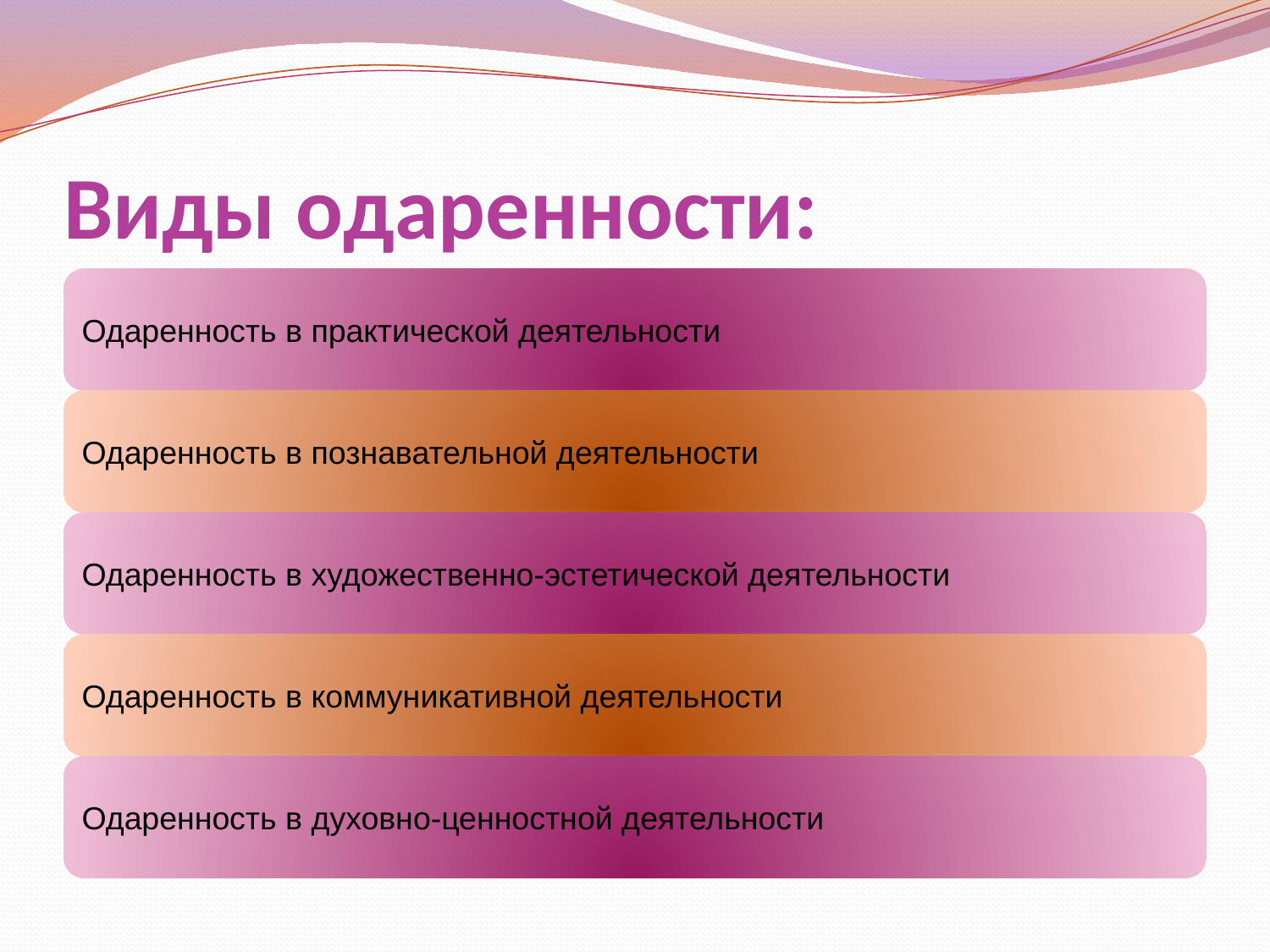

# Виды одаренности:
Одаренность в практической деятельности
Одаренность в познавательной деятельности
Одаренность в художественно-эстетической деятельности
Одаренность в коммуникативной деятельности
Одаренность в духовно-ценностной деятельности